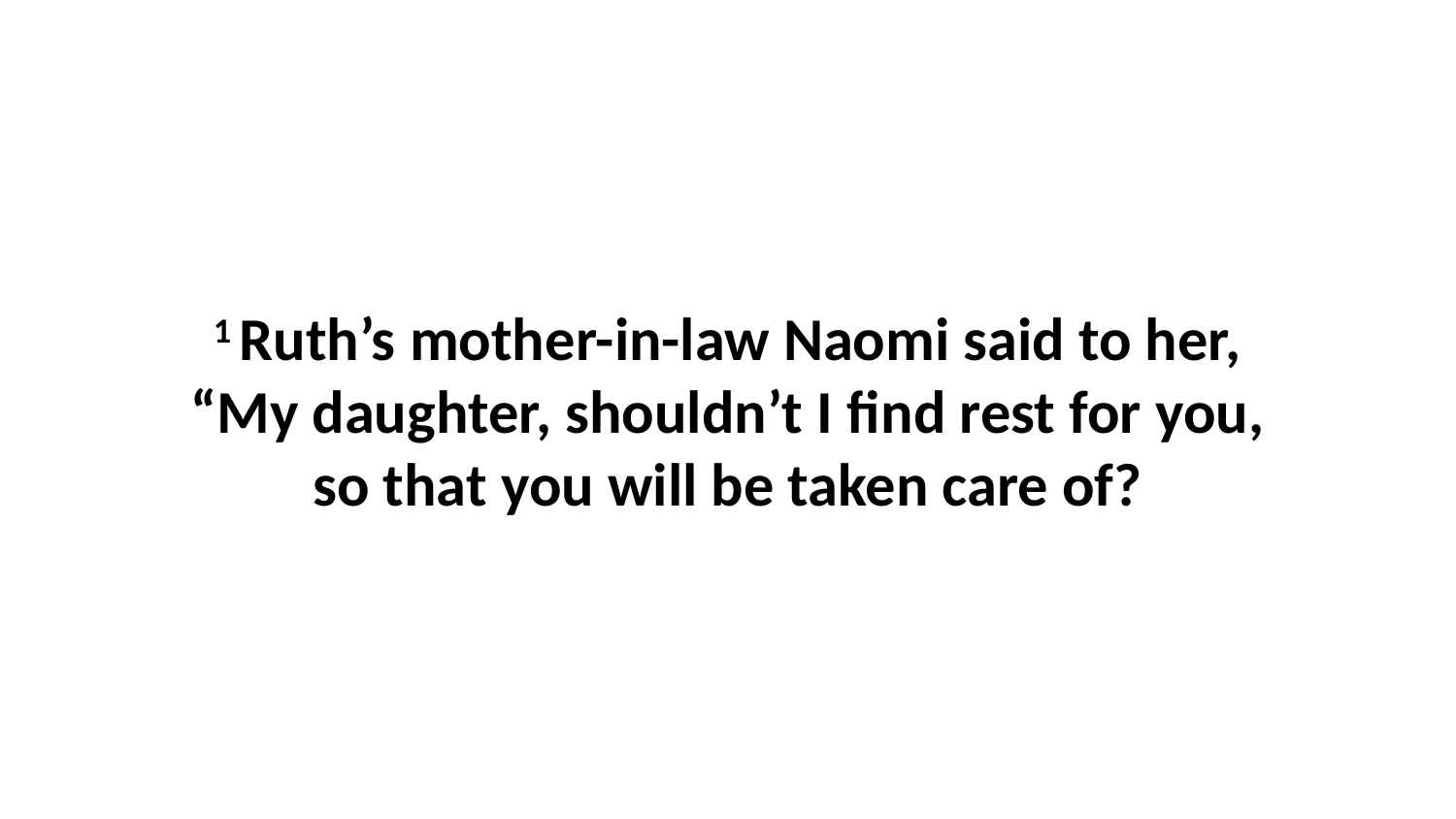

1 Ruth’s mother-in-law Naomi said to her, “My daughter, shouldn’t I find rest for you, so that you will be taken care of?